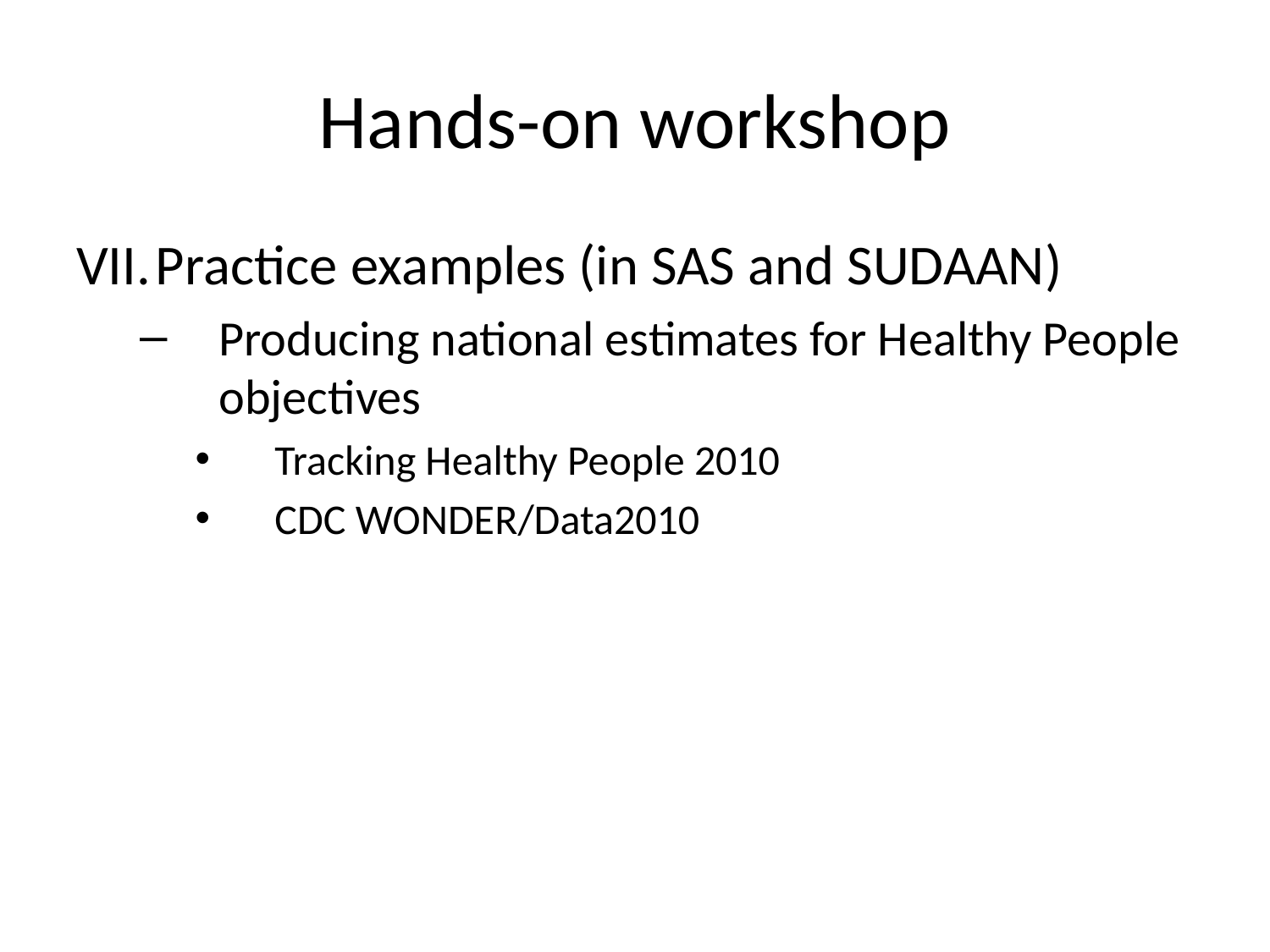

# Hands-on workshop
Practice examples (in SAS and SUDAAN)
Producing national estimates for Healthy People objectives
Tracking Healthy People 2010
CDC WONDER/Data2010